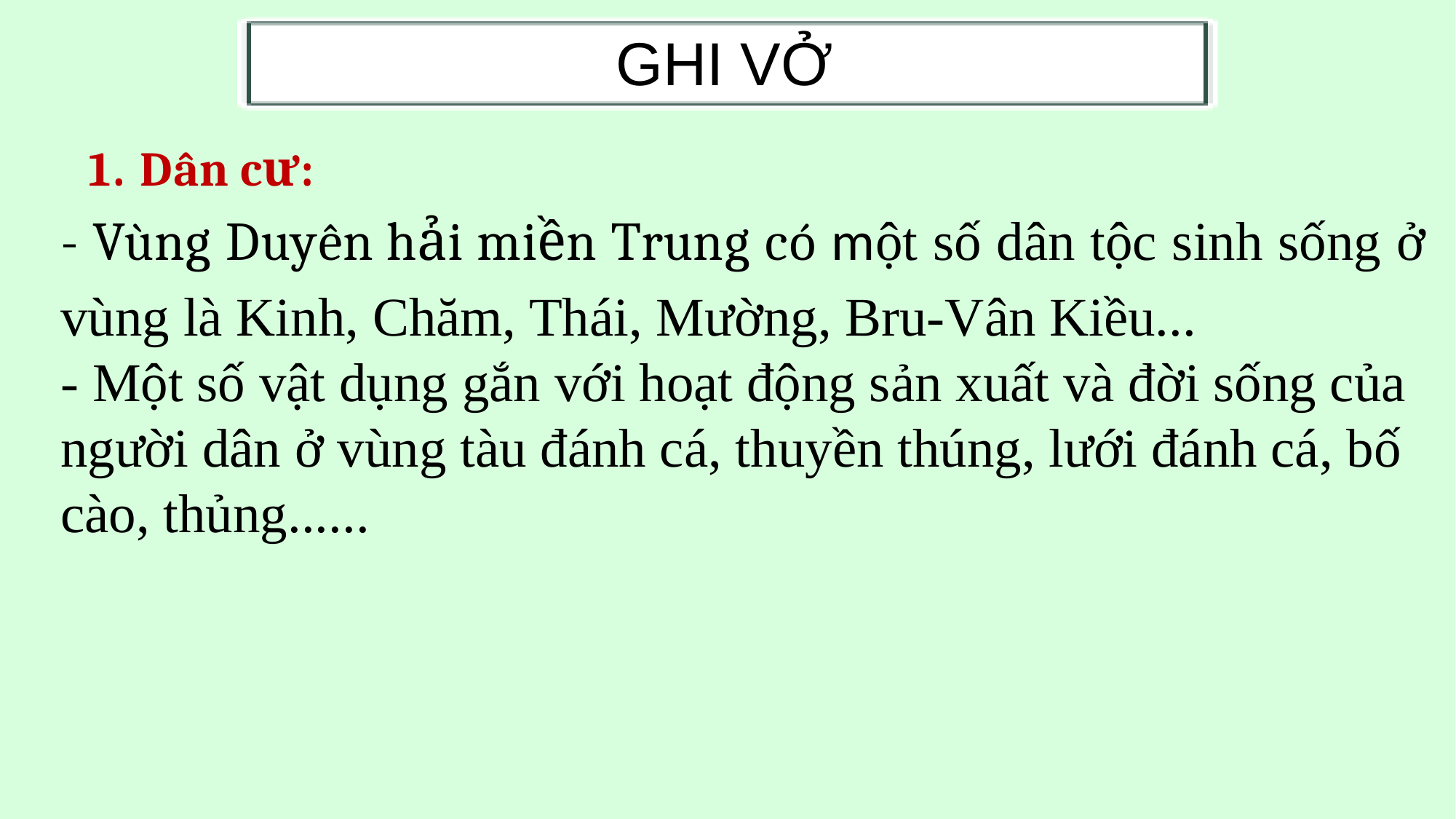

GHI VỞ
Dân cư:
- Vùng Duyên hải miền Trung có một số dân tộc sinh sống ở vùng là Kinh, Chăm, Thái, Mường, Bru-Vân Kiều...
- Một số vật dụng gắn với hoạt động sản xuất và đời sống của người dân ở vùng tàu đánh cá, thuyền thúng, lưới đánh cá, bố cào, thủng......